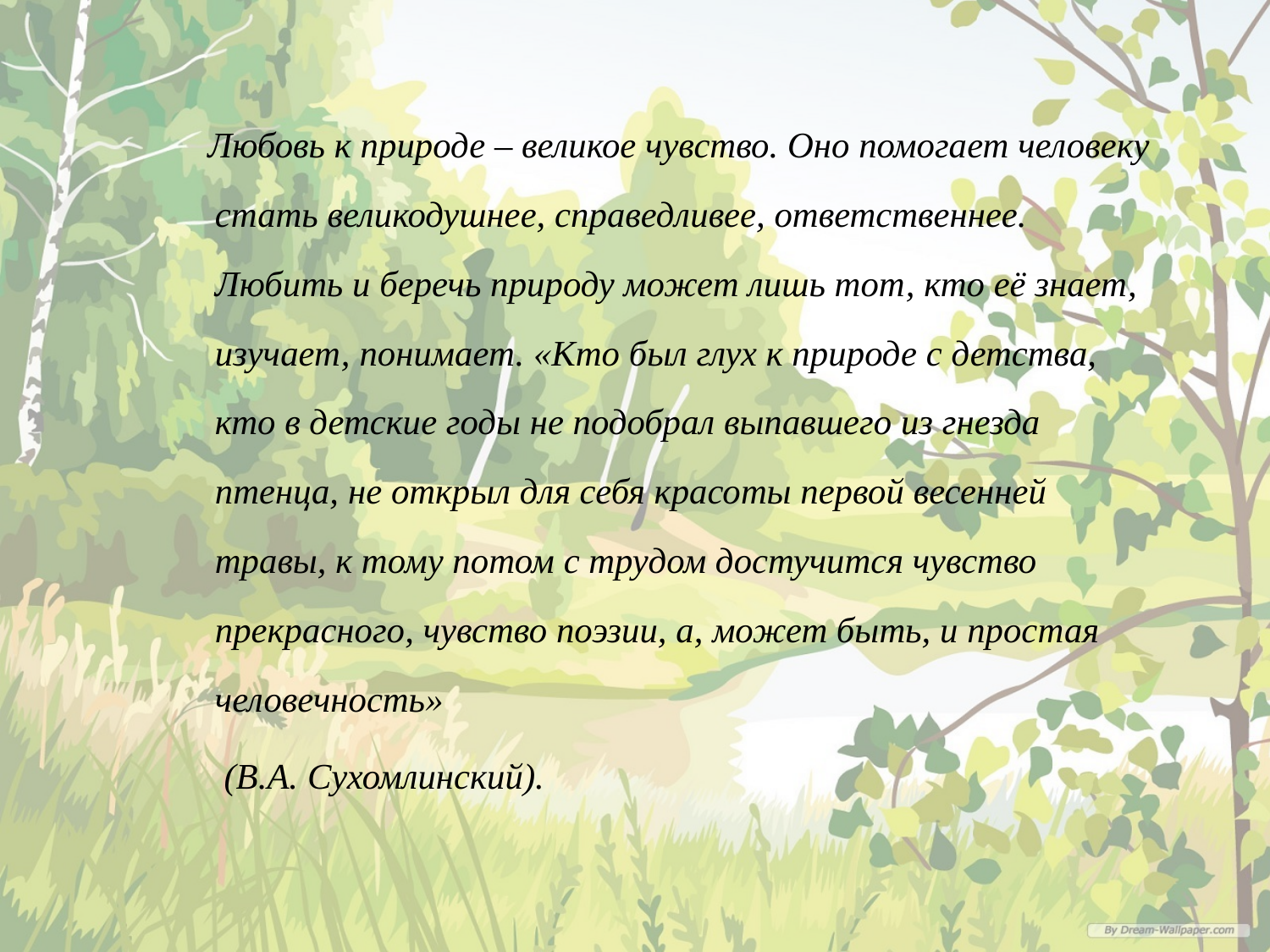

Любовь к природе – великое чувство. Оно помогает человеку стать великодушнее, справедливее, ответственнее. Любить и беречь природу может лишь тот, кто её знает, изучает, понимает. «Кто был глух к природе с детства, кто в детские годы не подобрал выпавшего из гнезда птенца, не открыл для себя красоты первой весенней травы, к тому потом с трудом достучится чувство прекрасного, чувство поэзии, а, может быть, и простая человечность»
					 (В.А. Сухомлинский).